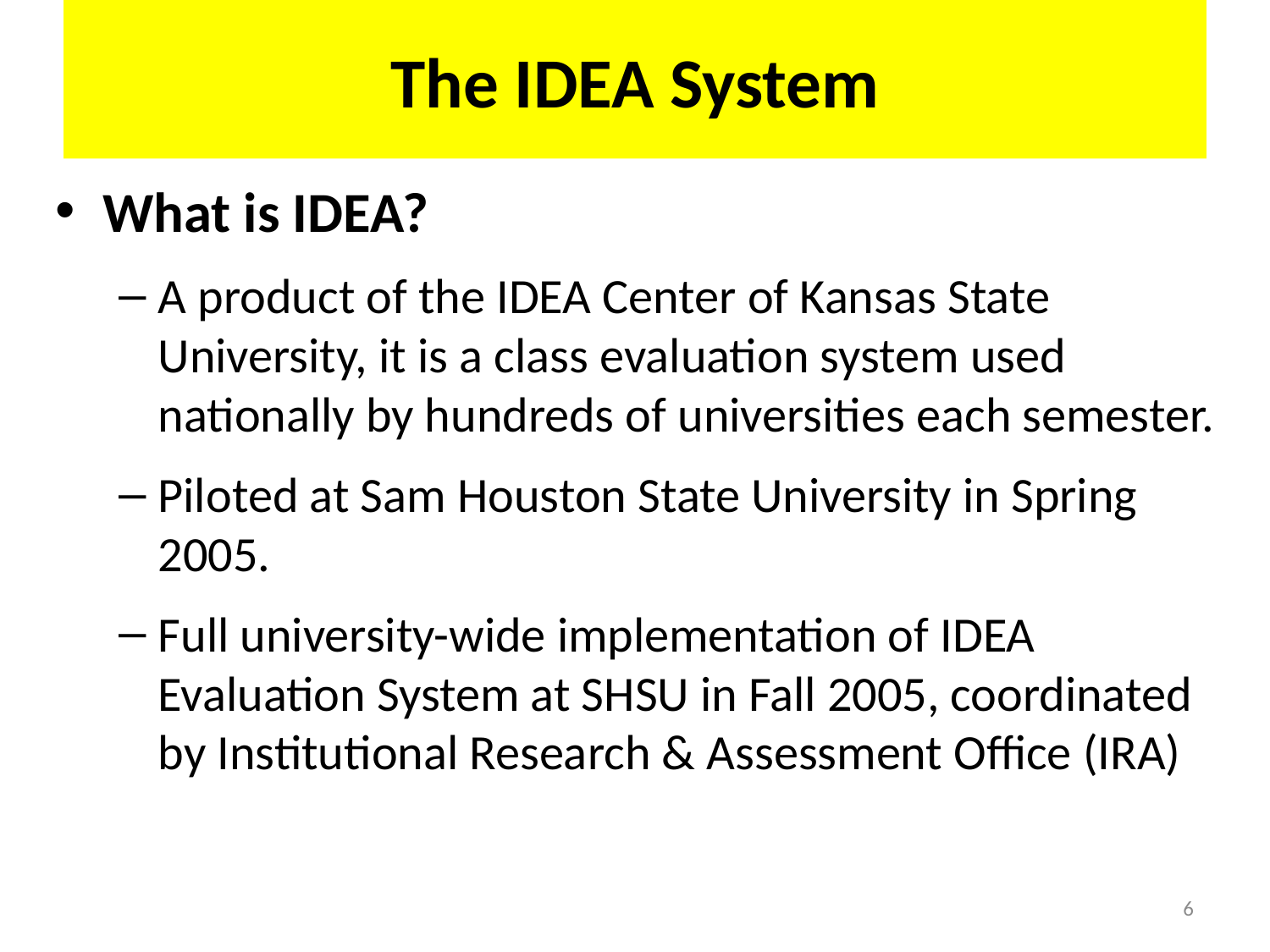

# The IDEA System
What is IDEA?
A product of the IDEA Center of Kansas State University, it is a class evaluation system used nationally by hundreds of universities each semester.
Piloted at Sam Houston State University in Spring 2005.
Full university-wide implementation of IDEA Evaluation System at SHSU in Fall 2005, coordinated by Institutional Research & Assessment Office (IRA)

6